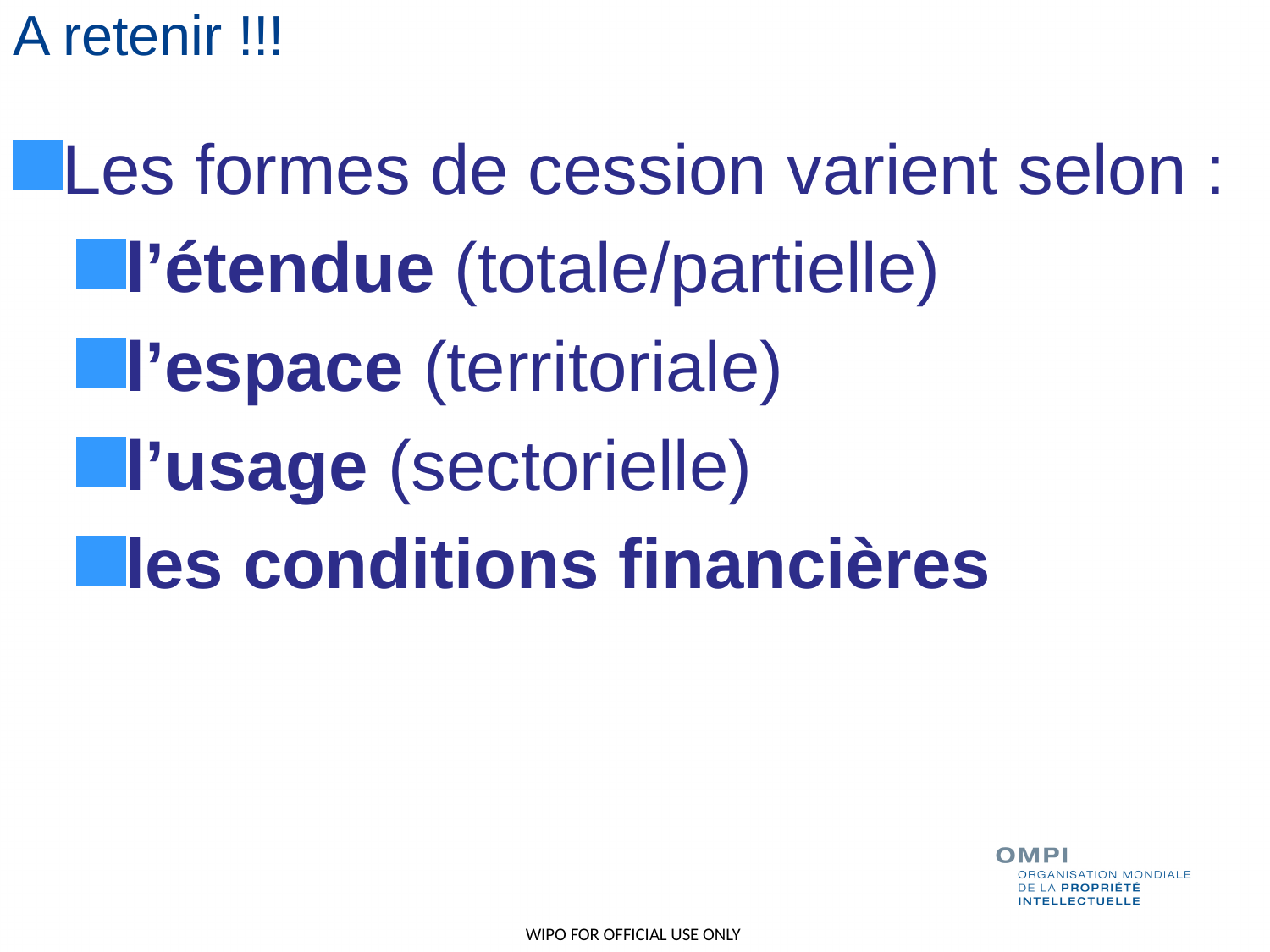

# A retenir !!!

Les formes de cession varient selon :
l’étendue (totale/partielle)
l’espace (territoriale)
l’usage (sectorielle)
les conditions financières